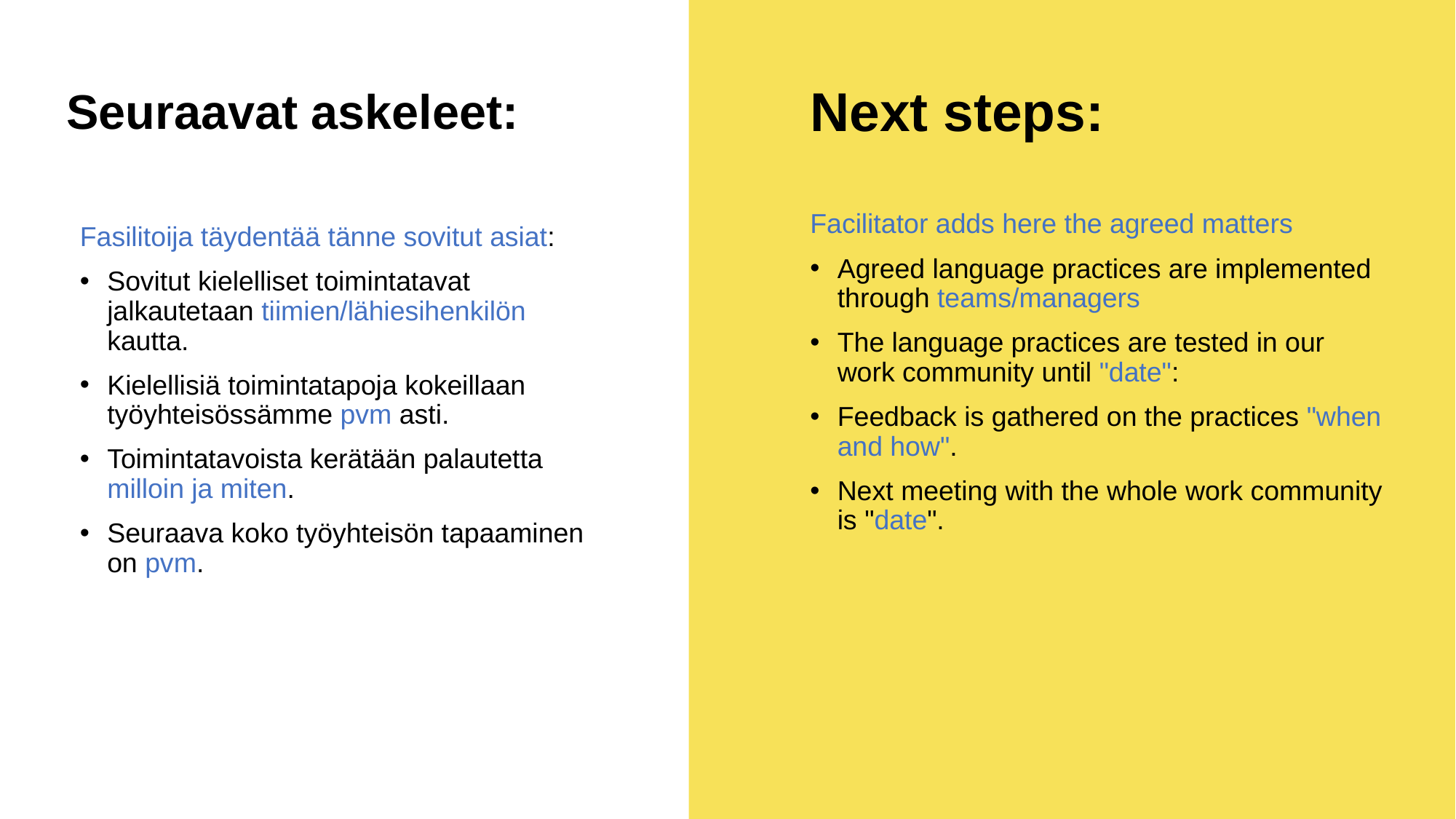

# Seuraavat askeleet:
Next steps:
Facilitator adds here the agreed matters
Agreed language practices are implemented through teams/managers
The language practices are tested in our work community until "date":
Feedback is gathered on the practices "when and how".
Next meeting with the whole work community is "date".

Fasilitoija täydentää tänne sovitut asiat:
Sovitut kielelliset toimintatavat jalkautetaan tiimien/lähiesihenkilön kautta.
Kielellisiä toimintatapoja kokeillaan työyhteisössämme pvm asti.
Toimintatavoista kerätään palautetta milloin ja miten.
Seuraava koko työyhteisön tapaaminen on pvm.